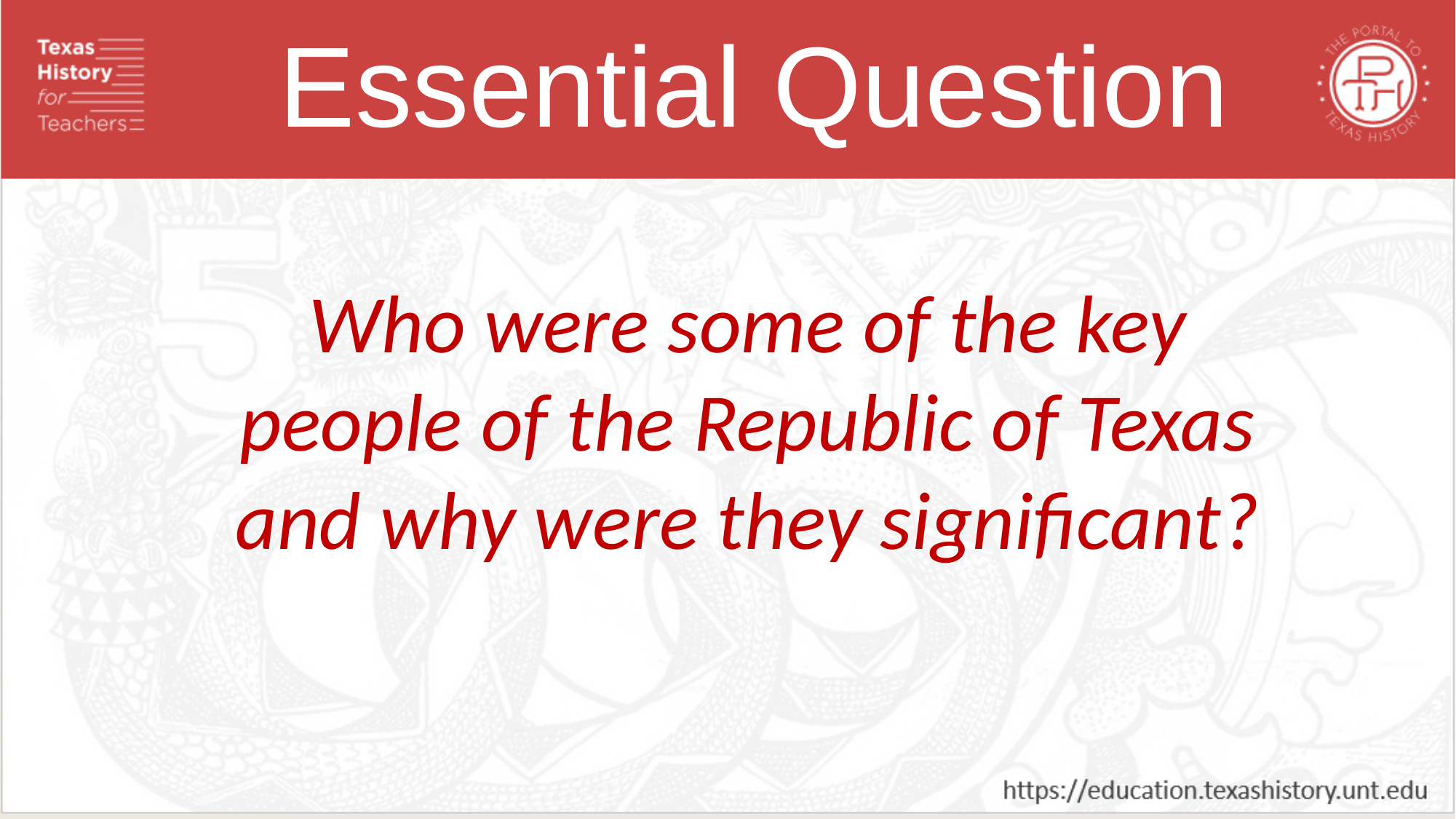

Essential Question
Who were some of the key people of the Republic of Texas and why were they significant?